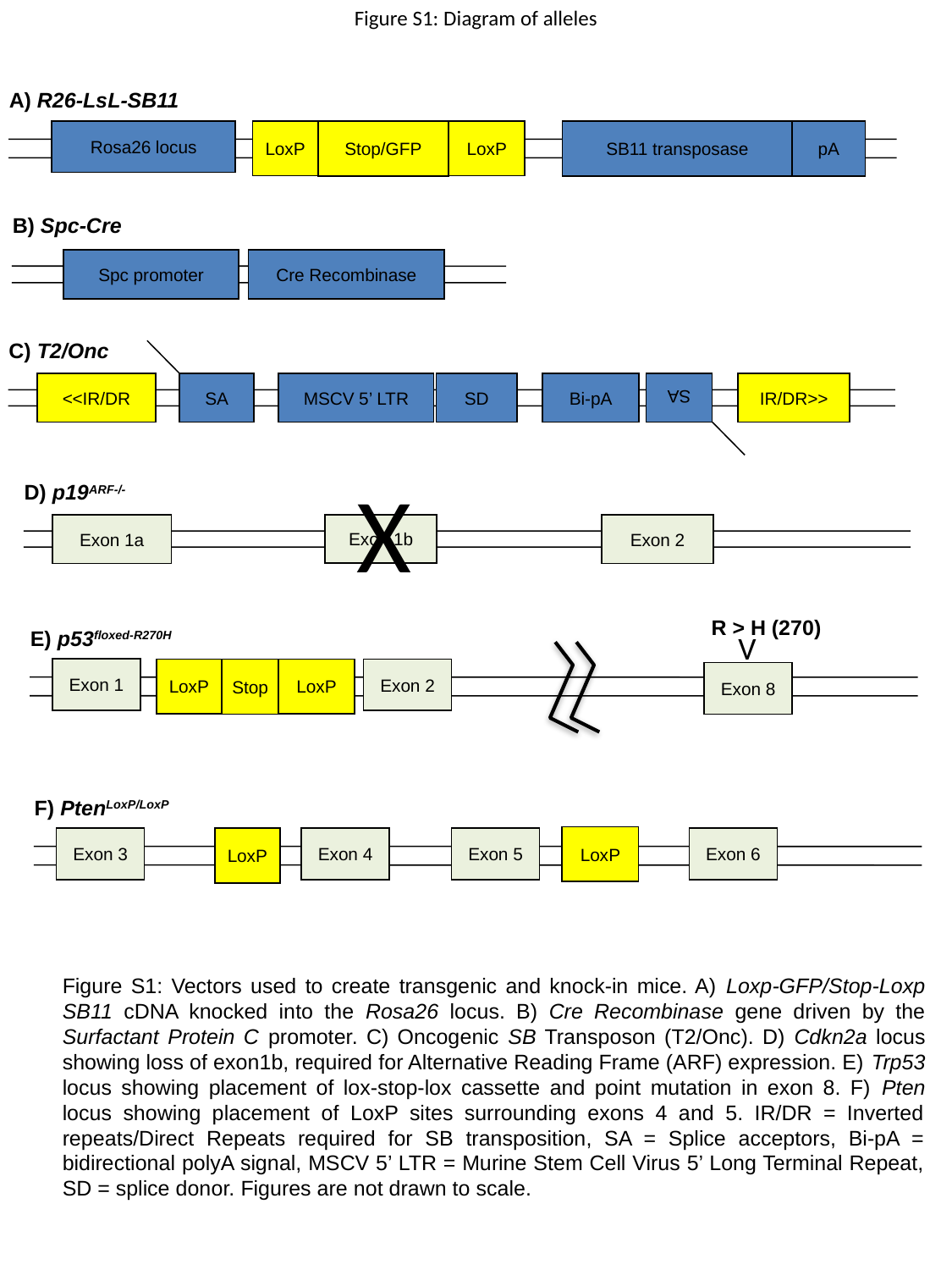

# Figure S1: Diagram of alleles
A) R26-LsL-SB11
Rosa26 locus
LoxP
Stop/GFP
LoxP
SB11 transposase
pA

B) Spc-Cre
Spc promoter
Cre Recombinase

C) T2/Onc

SA
IR/DR>>
<<IR/DR
MSCV 5’ LTR
SD
Bi-pA
SA

X
Exon 1b
D) p19ARF-/-
Exon 2
Exon 1a

R > H (270)
E) p53floxed-R270H
Exon 1
LoxP
Stop
LoxP

V

Exon 2
Exon 8
F) PtenLoxP/LoxP
LoxP
LoxP
Exon 3

Exon 4
Exon 5
Exon 6
Figure S1: Vectors used to create transgenic and knock-in mice. A) Loxp-GFP/Stop-Loxp SB11 cDNA knocked into the Rosa26 locus. B) Cre Recombinase gene driven by the Surfactant Protein C promoter. C) Oncogenic SB Transposon (T2/Onc). D) Cdkn2a locus showing loss of exon1b, required for Alternative Reading Frame (ARF) expression. E) Trp53 locus showing placement of lox-stop-lox cassette and point mutation in exon 8. F) Pten locus showing placement of LoxP sites surrounding exons 4 and 5. IR/DR = Inverted repeats/Direct Repeats required for SB transposition, SA = Splice acceptors, Bi-pA = bidirectional polyA signal, MSCV 5’ LTR = Murine Stem Cell Virus 5’ Long Terminal Repeat, SD = splice donor. Figures are not drawn to scale.